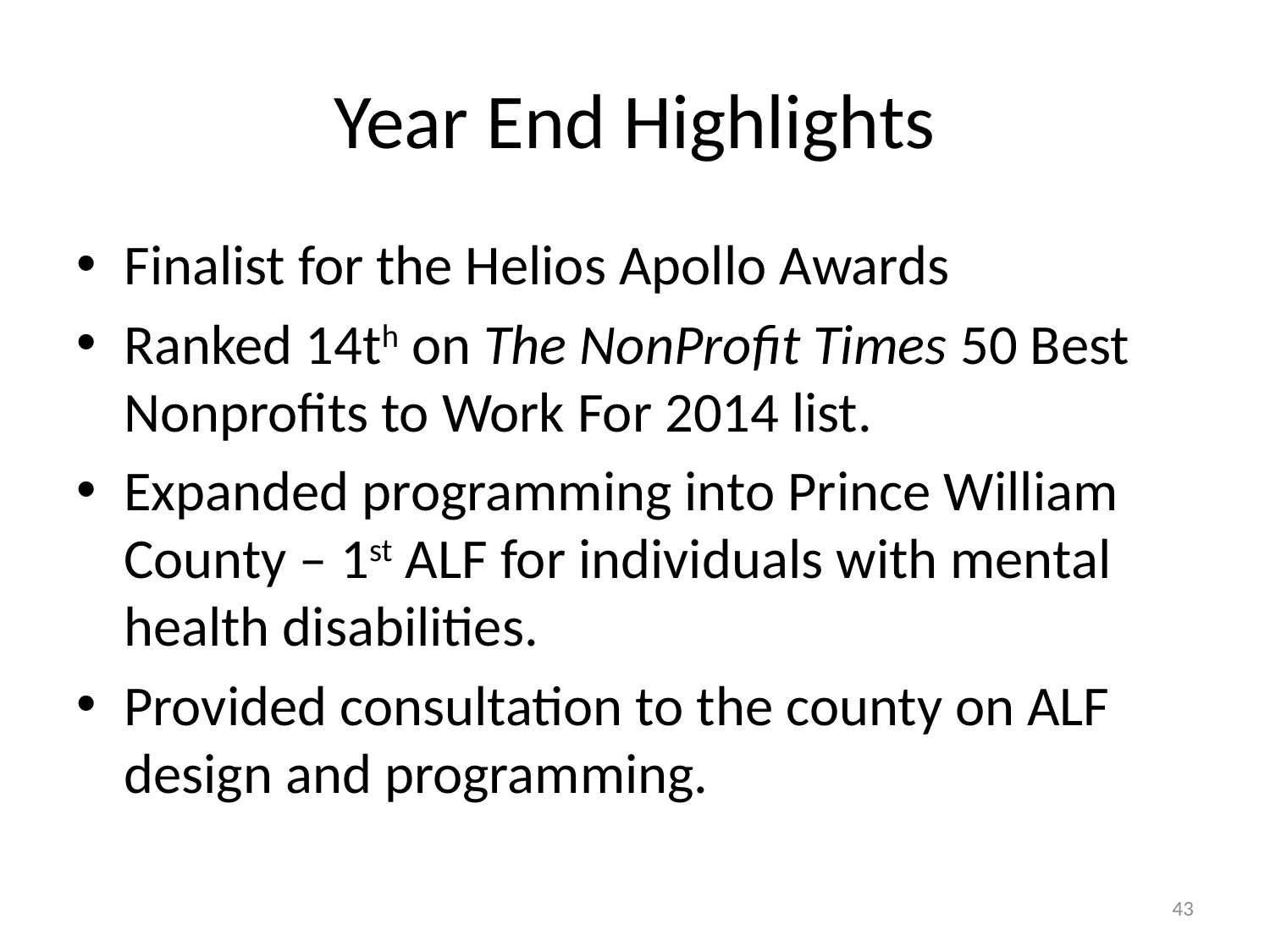

# Year End Highlights
Finalist for the Helios Apollo Awards
Ranked 14th on The NonProfit Times 50 Best Nonprofits to Work For 2014 list.
Expanded programming into Prince William County – 1st ALF for individuals with mental health disabilities.
Provided consultation to the county on ALF design and programming.

43